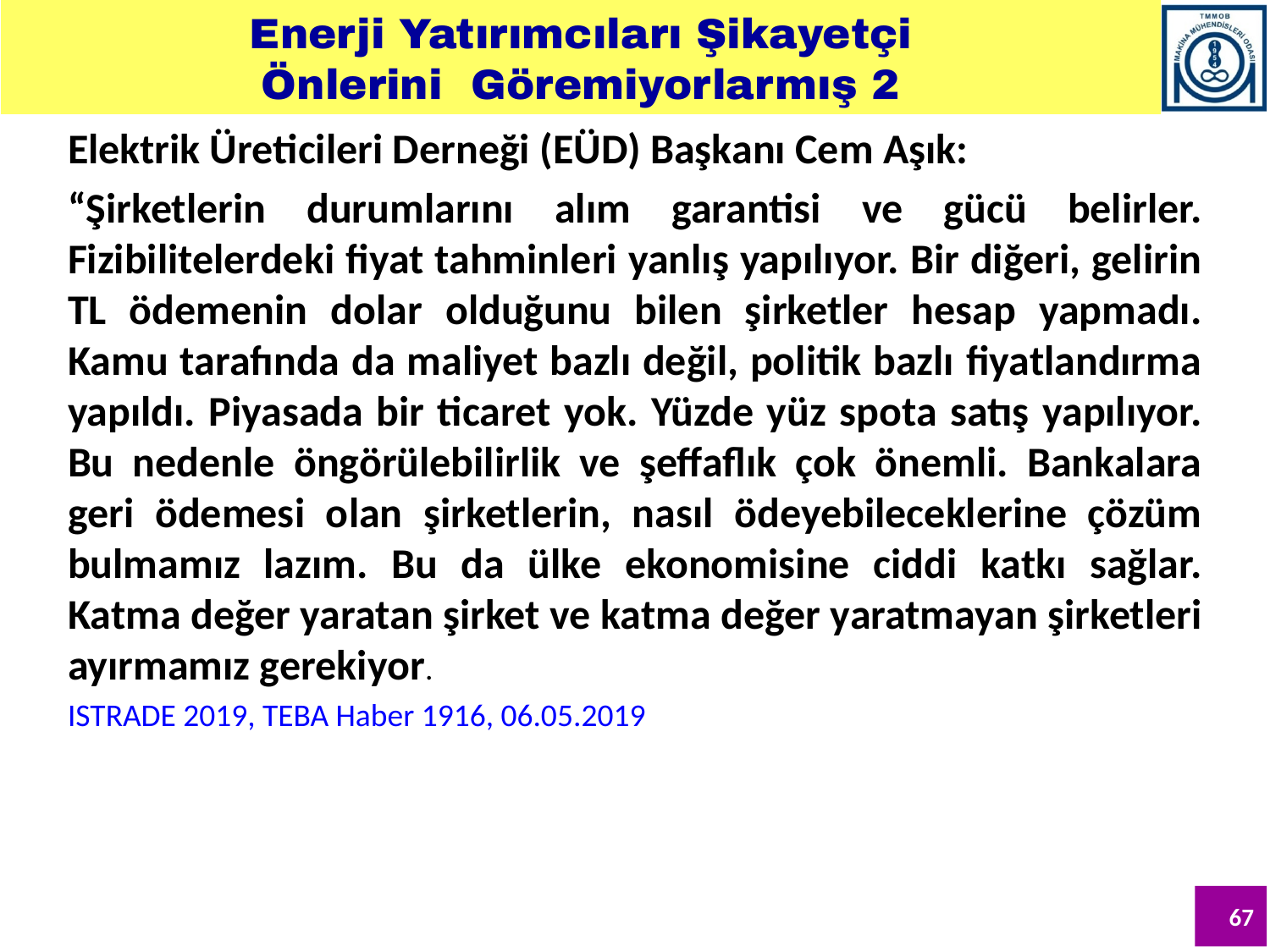

Enerji Yatırımcıları Şikayetçi
Önlerini  Göremiyorlarmış 2
Elektrik Üreticileri Derneği (EÜD) Başkanı Cem Aşık:
“Şirketlerin durumlarını alım garantisi ve gücü belirler. Fizibilitelerdeki fiyat tahminleri yanlış yapılıyor. Bir diğeri, gelirin TL ödemenin dolar olduğunu bilen şirketler hesap yapmadı. Kamu tarafında da maliyet bazlı değil, politik bazlı fiyatlandırma yapıldı. Piyasada bir ticaret yok. Yüzde yüz spota satış yapılıyor. Bu nedenle öngörülebilirlik ve şeffaflık çok önemli. Bankalara geri ödemesi olan şirketlerin, nasıl ödeyebileceklerine çözüm bulmamız lazım. Bu da ülke ekonomisine ciddi katkı sağlar. Katma değer yaratan şirket ve katma değer yaratmayan şirketleri ayırmamız gerekiyor.
ISTRADE 2019, TEBA Haber 1916, 06.05.2019
67